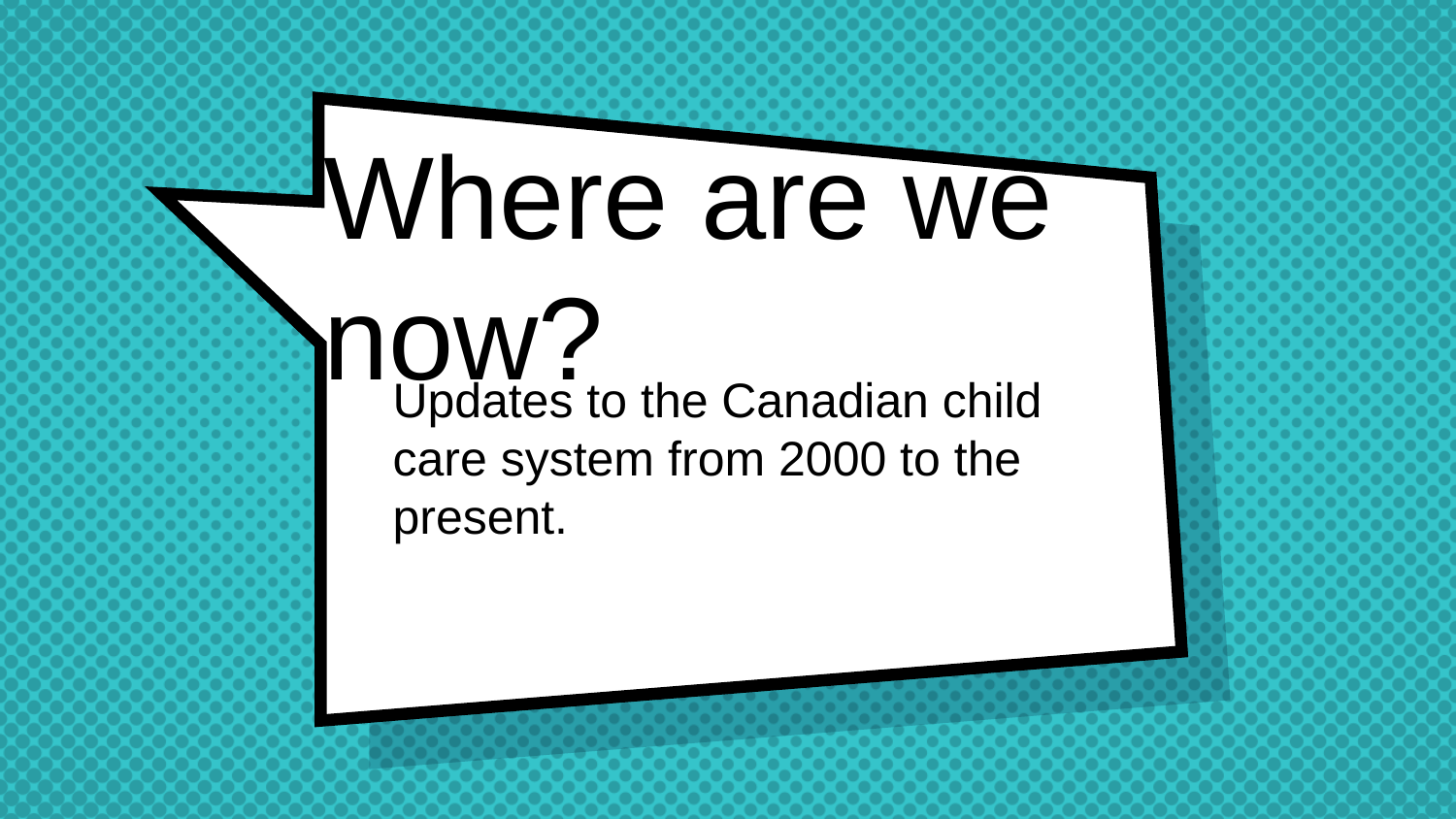

# Where are we now?
Updates to the Canadian child care system from 2000 to the present.